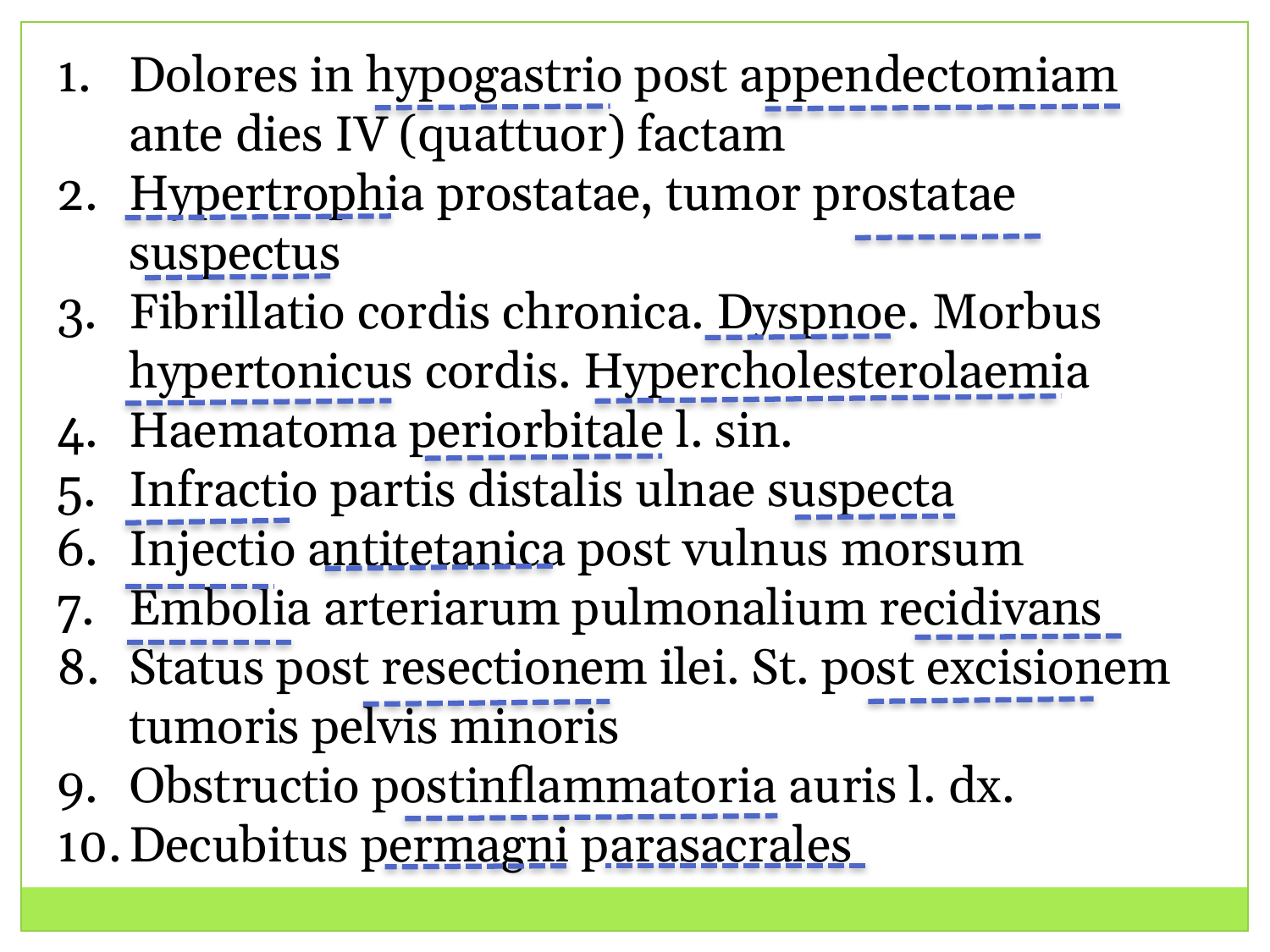

Dolores in hypogastrio post appendectomiam ante dies IV (quattuor) factam
Hypertrophia prostatae, tumor prostatae suspectus
Fibrillatio cordis chronica. Dyspnoe. Morbus hypertonicus cordis. Hypercholesterolaemia
Haematoma periorbitale l. sin.
Infractio partis distalis ulnae suspecta
Injectio antitetanica post vulnus morsum
Embolia arteriarum pulmonalium recidivans
Status post resectionem ilei. St. post excisionem tumoris pelvis minoris
Obstructio postinflammatoria auris l. dx.
Decubitus permagni parasacrales